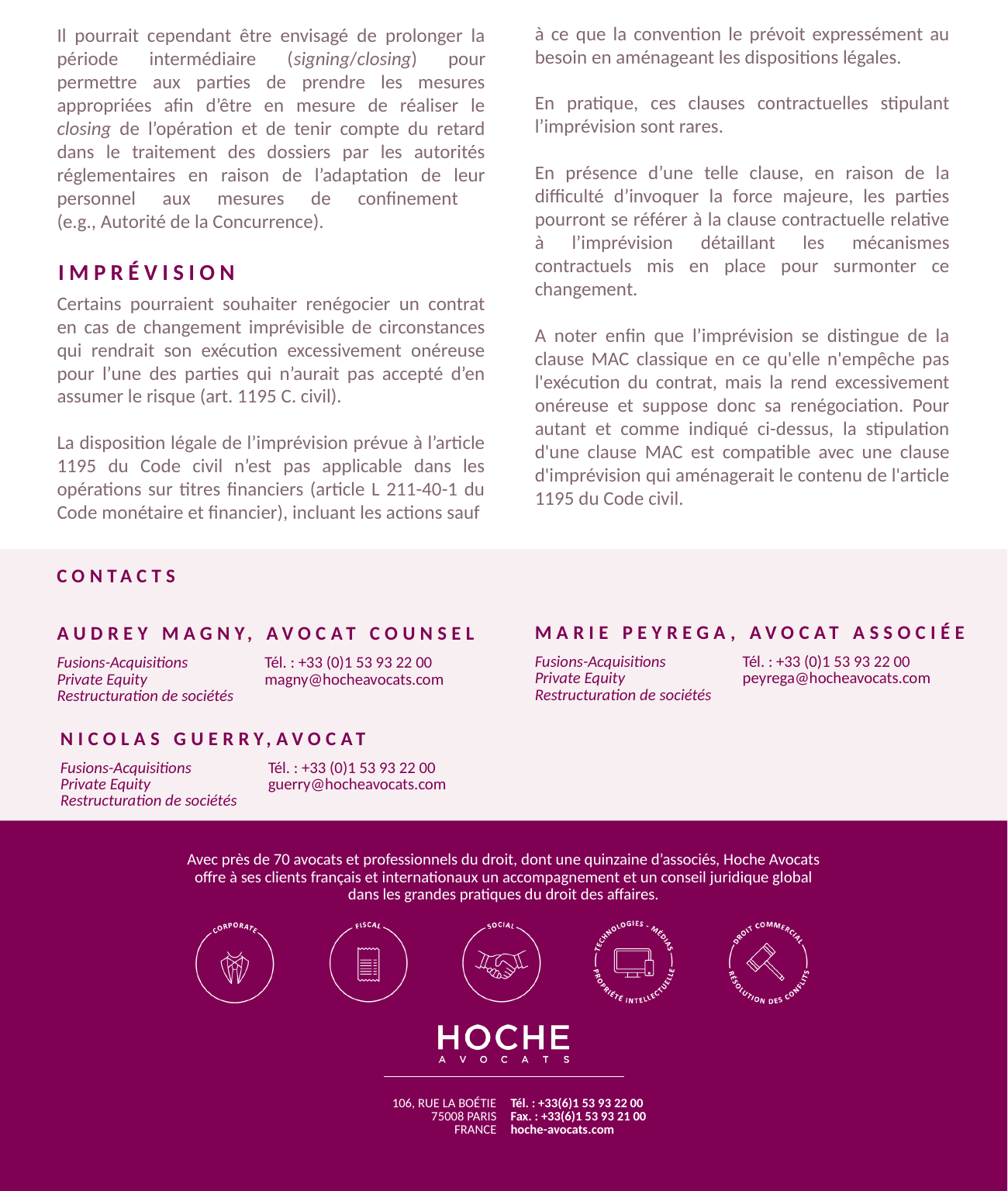

à ce que la convention le prévoit expressément au besoin en aménageant les dispositions légales.

En pratique, ces clauses contractuelles stipulant l’imprévision sont rares.

En présence d’une telle clause, en raison de la difficulté d’invoquer la force majeure, les parties pourront se référer à la clause contractuelle relative à l’imprévision détaillant les mécanismes contractuels mis en place pour surmonter ce changement.

A noter enfin que l’imprévision se distingue de la clause MAC classique en ce qu'elle n'empêche pas l'exécution du contrat, mais la rend excessivement onéreuse et suppose donc sa renégociation. Pour autant et comme indiqué ci-dessus, la stipulation d'une clause MAC est compatible avec une clause d'imprévision qui aménagerait le contenu de l'article 1195 du Code civil.

Il pourrait cependant être envisagé de prolonger la période intermédiaire (signing/closing) pour permettre aux parties de prendre les mesures appropriées afin d’être en mesure de réaliser le closing de l’opération et de tenir compte du retard dans le traitement des dossiers par les autorités réglementaires en raison de l’adaptation de leur personnel aux mesures de confinement
(e.g., Autorité de la Concurrence).

imprévision
Certains pourraient souhaiter renégocier un contrat en cas de changement imprévisible de circonstances qui rendrait son exécution excessivement onéreuse pour l’une des parties qui n’aurait pas accepté d’en assumer le risque (art. 1195 C. civil).

La disposition légale de l’imprévision prévue à l’article 1195 du Code civil n’est pas applicable dans les opérations sur titres financiers (article L 211-40-1 du Code monétaire et financier), incluant les actions sauf

MARIE PEYREGA, AVOCAT associée
Audrey MaGNY, AVOCAT COUNSEL
Fusions-Acquisitions
Private Equity
Restructuration de sociétés

Tél. : +33 (0)1 53 93 22 00
peyrega@hocheavocats.com
Fusions-Acquisitions
Private Equity
Restructuration de sociétés

Tél. : +33 (0)1 53 93 22 00
magny@hocheavocats.com
NICOLAS GUERRY,AVOCAT
Fusions-Acquisitions
Private Equity
Restructuration de sociétés

Tél. : +33 (0)1 53 93 22 00
guerry@hocheavocats.com